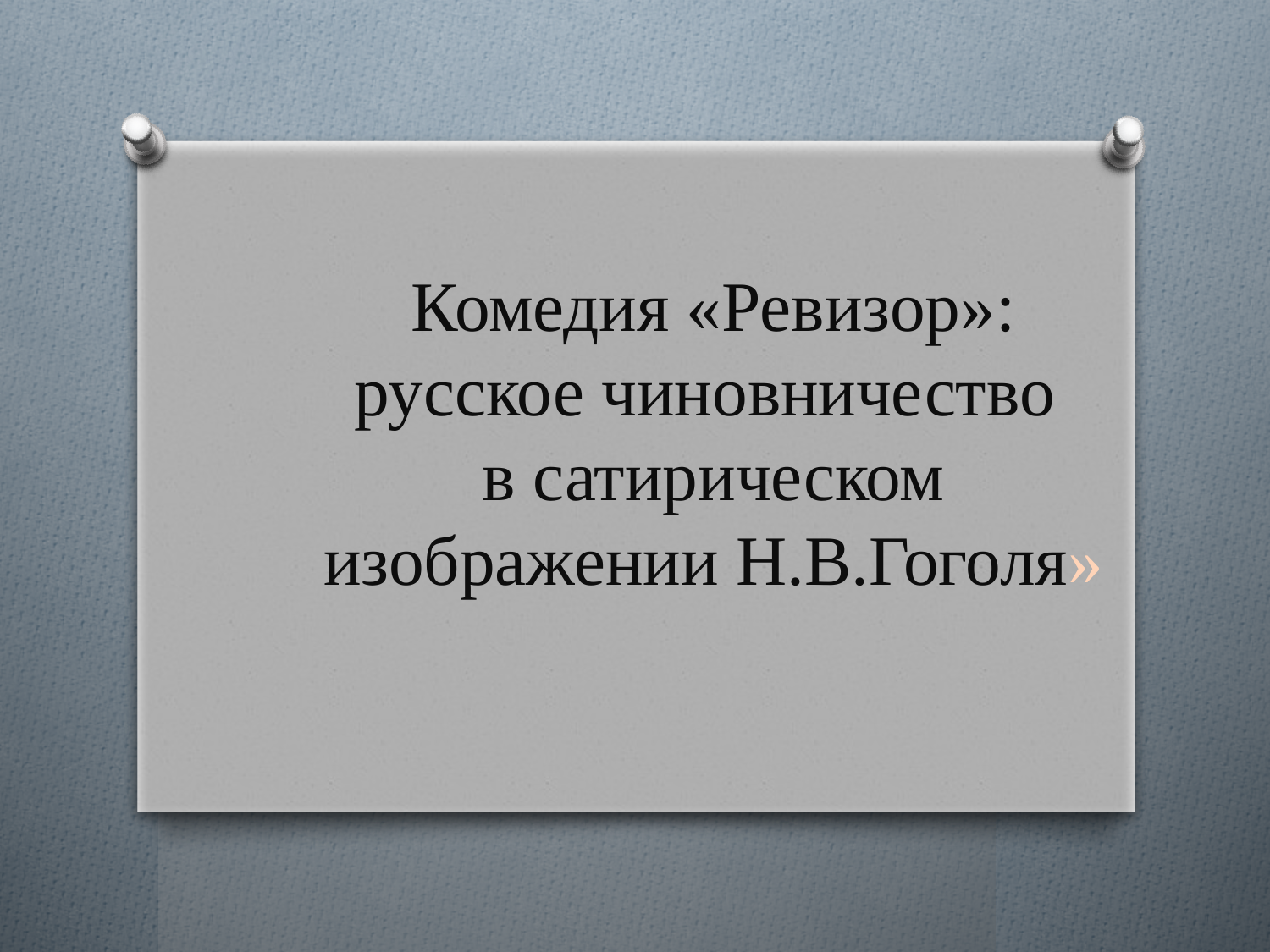

# Комедия «Ревизор»: русское чиновничество в сатирическом изображении Н.В.Гоголя»